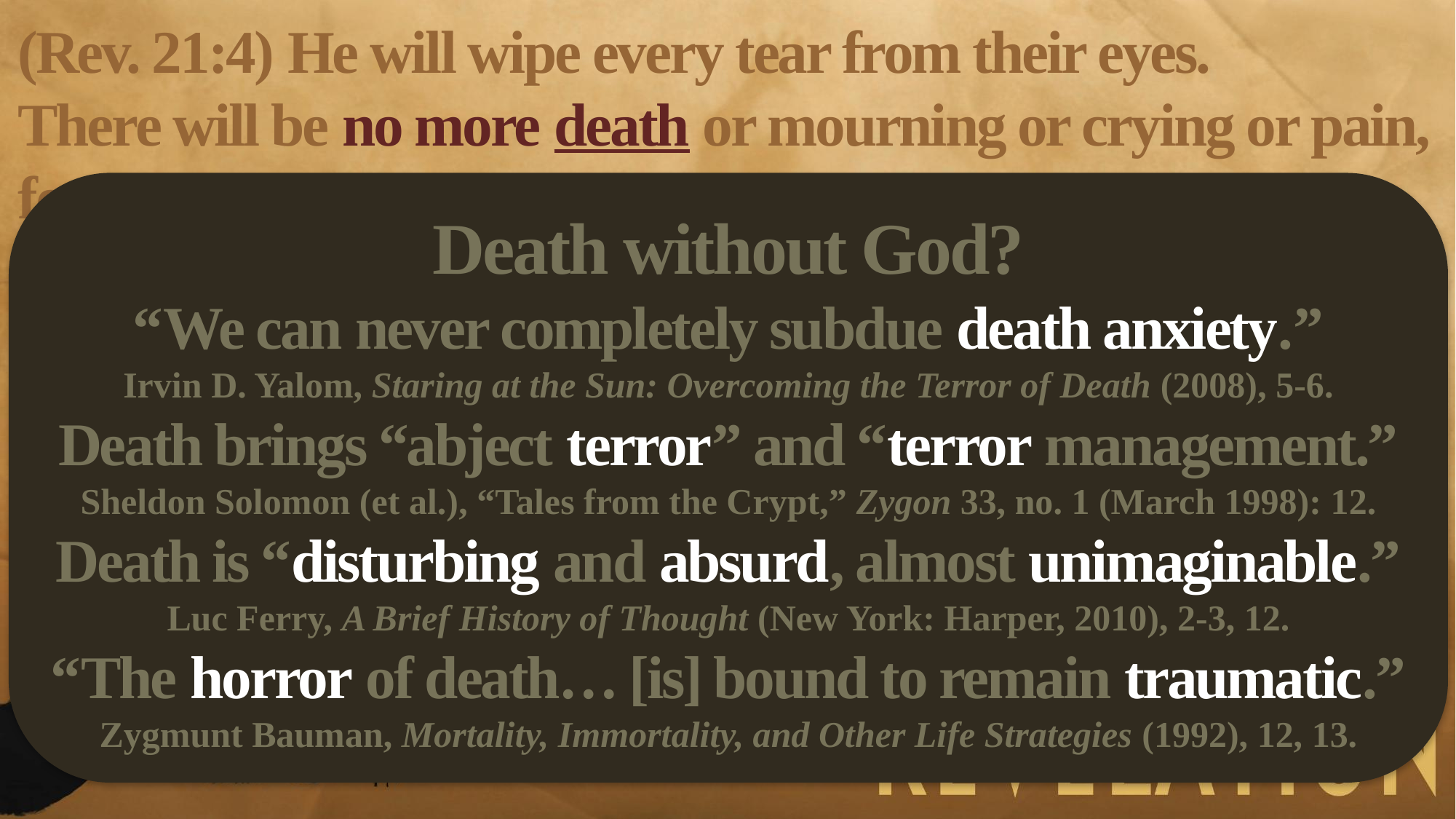

(Rev. 21:4) He will wipe every tear from their eyes.
There will be no more death or mourning or crying or pain, for the old order of things has passed away.
Death without God?
“We can never completely subdue death anxiety.”
Irvin D. Yalom, Staring at the Sun: Overcoming the Terror of Death (2008), 5-6.
Death brings “abject terror” and “terror management.”
Sheldon Solomon (et al.), “Tales from the Crypt,” Zygon 33, no. 1 (March 1998): 12.
Death is “disturbing and absurd, almost unimaginable.”
Luc Ferry, A Brief History of Thought (New York: Harper, 2010), 2-3, 12.
“The horror of death… [is] bound to remain traumatic.”
Zygmunt Bauman, Mortality, Immortality, and Other Life Strategies (1992), 12, 13.